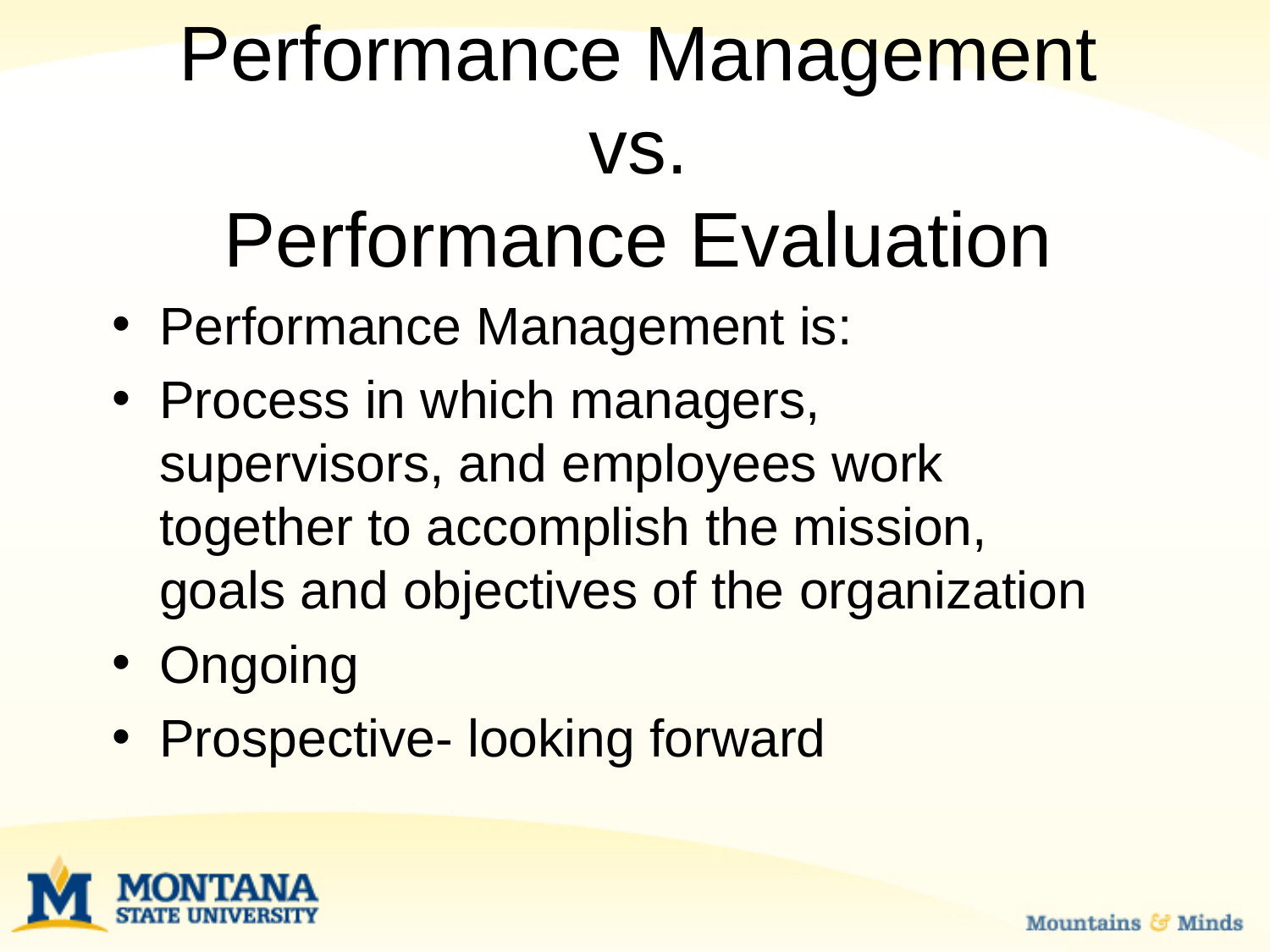

# Performance Management vs. Performance Evaluation

Performance Management is:
Process in which managers, supervisors, and employees work together to accomplish the mission, goals and objectives of the organization
Ongoing
Prospective- looking forward